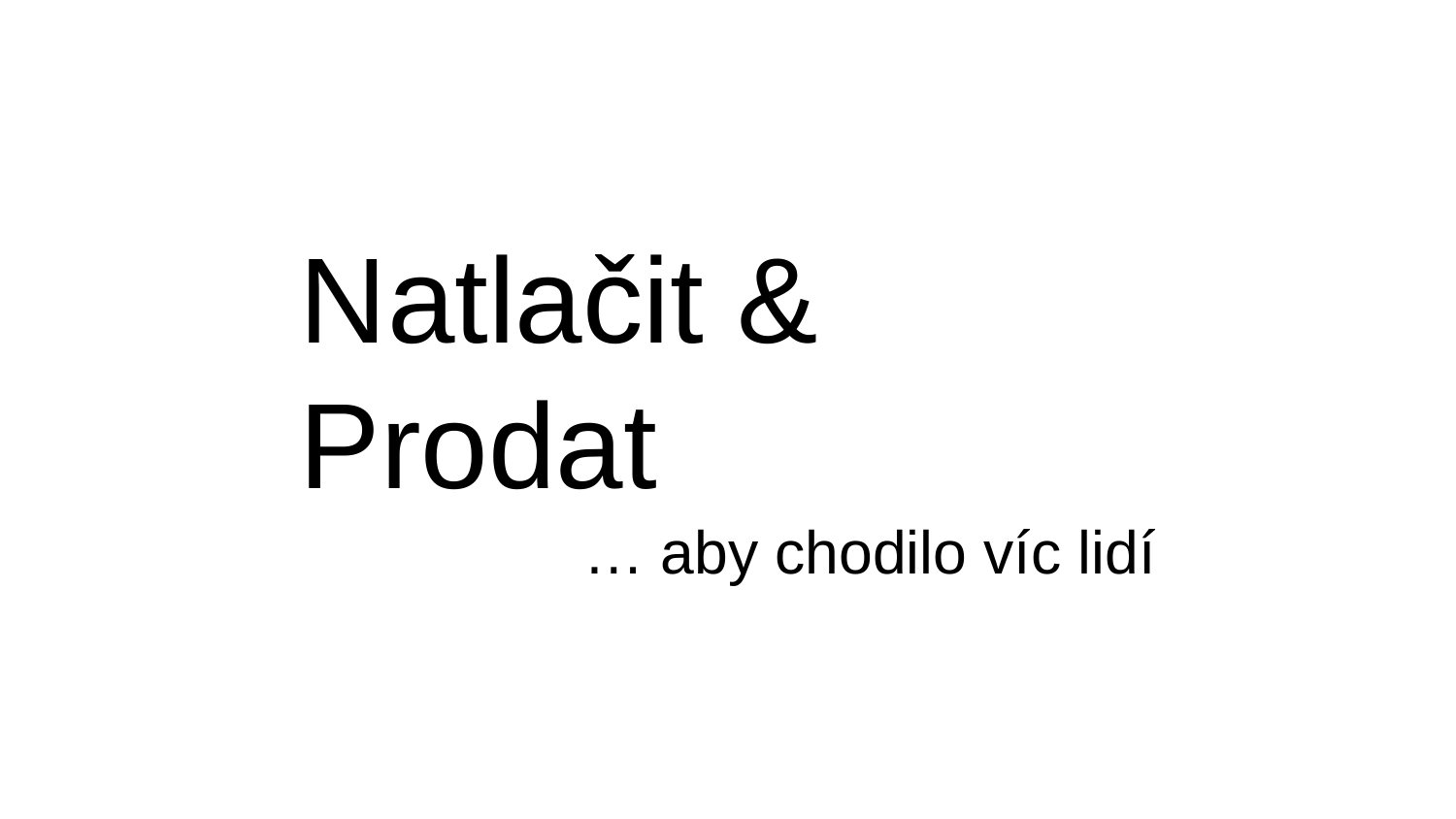

Natlačit & Prodat
… aby chodilo víc lidí